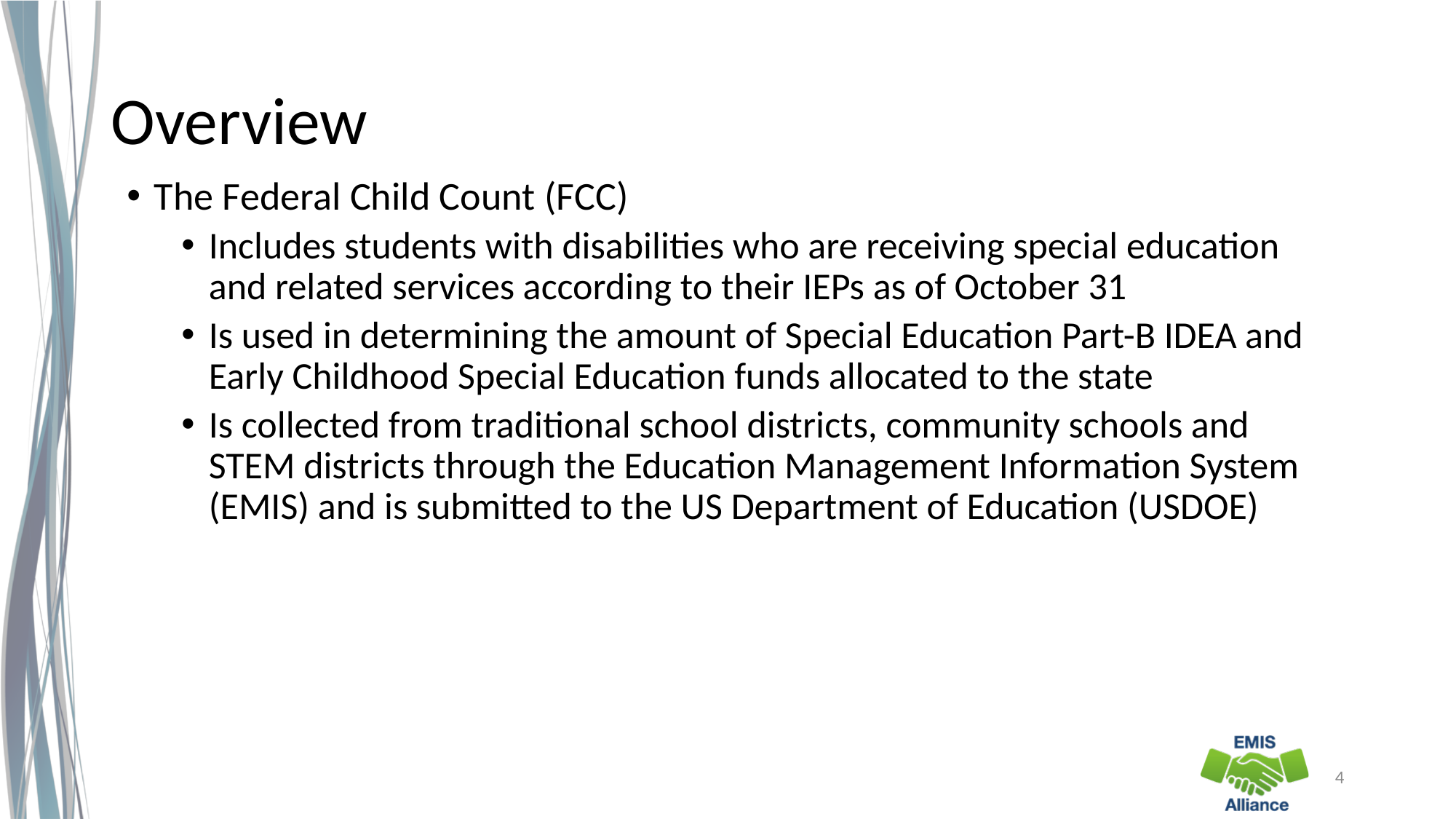

# Overview
The Federal Child Count (FCC)
Includes students with disabilities who are receiving special education and related services according to their IEPs as of October 31
Is used in determining the amount of Special Education Part-B IDEA and Early Childhood Special Education funds allocated to the state
Is collected from traditional school districts, community schools and STEM districts through the Education Management Information System (EMIS) and is submitted to the US Department of Education (USDOE)
4